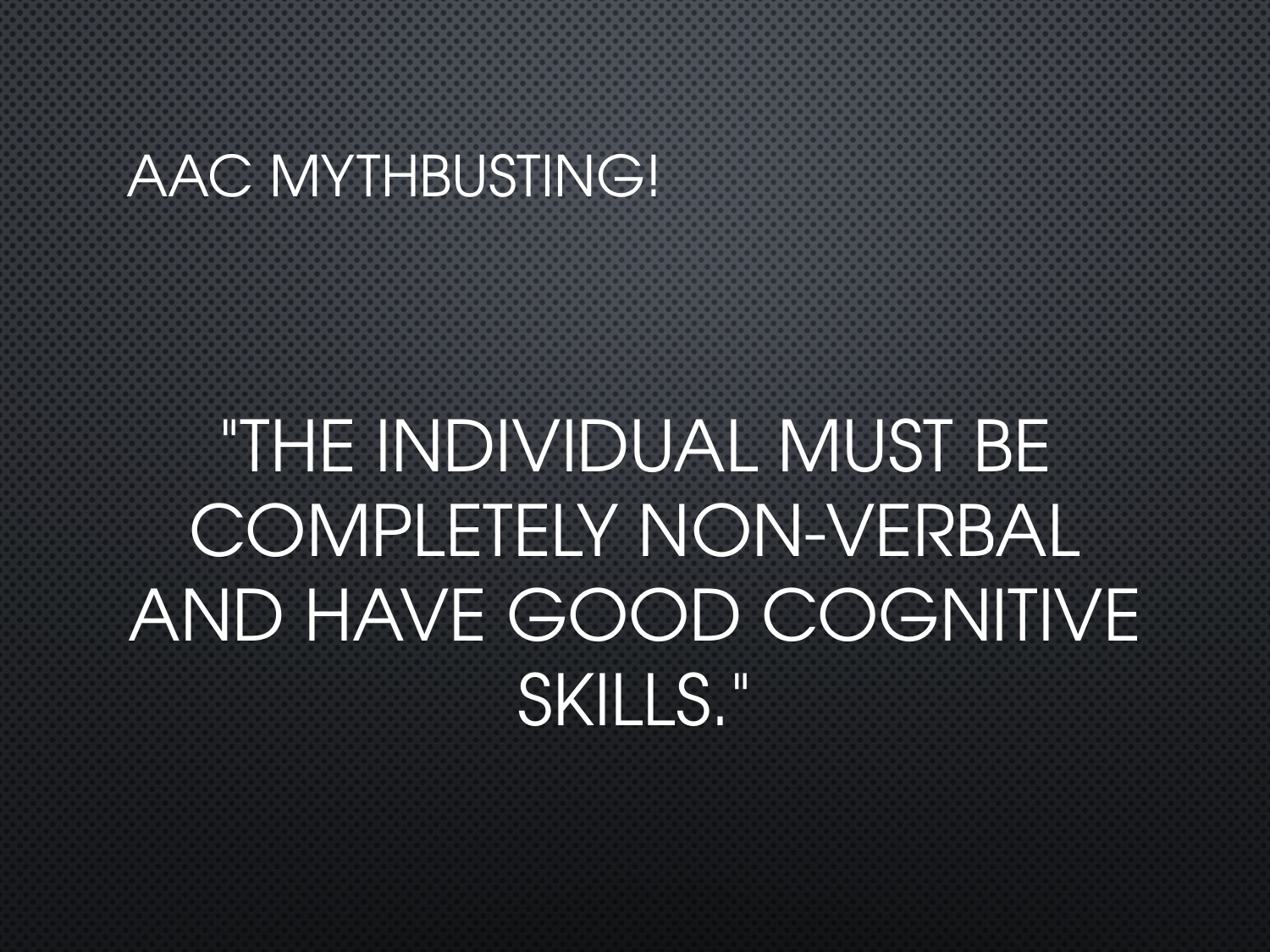

# AAC Mythbusting!

"The individual must be completely non-verbal and have good cognitive skills."